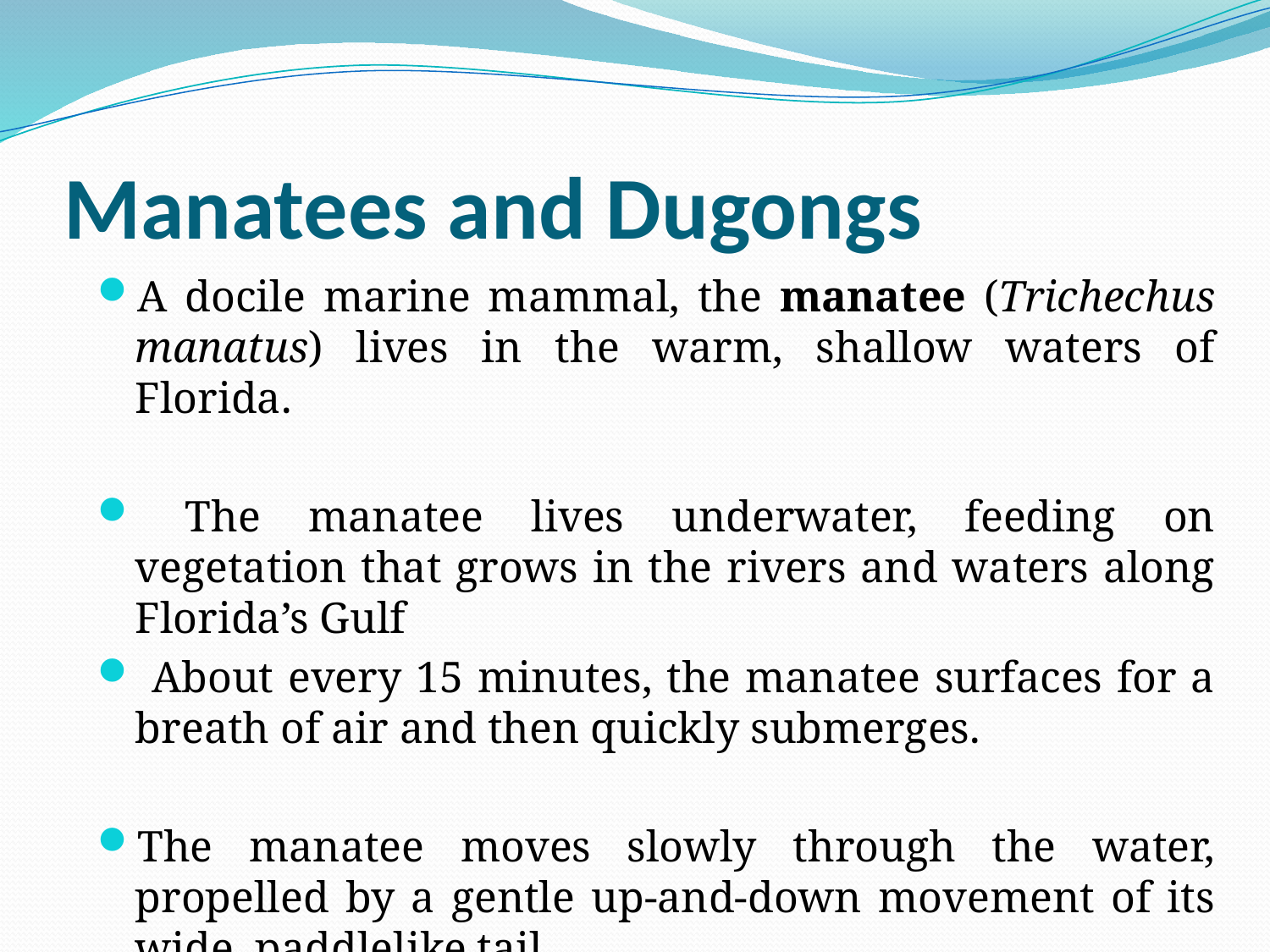

A docile marine mammal, the manatee (Trichechus manatus) lives in the warm, shallow waters of Florida.

 The manatee lives underwater, feeding on vegetation that grows in the rivers and waters along Florida’s Gulf
 About every 15 minutes, the manatee surfaces for a breath of air and then quickly submerges.

The manatee moves slowly through the water, propelled by a gentle up-and-down movement of its wide, paddlelike tail
# Manatees and Dugongs